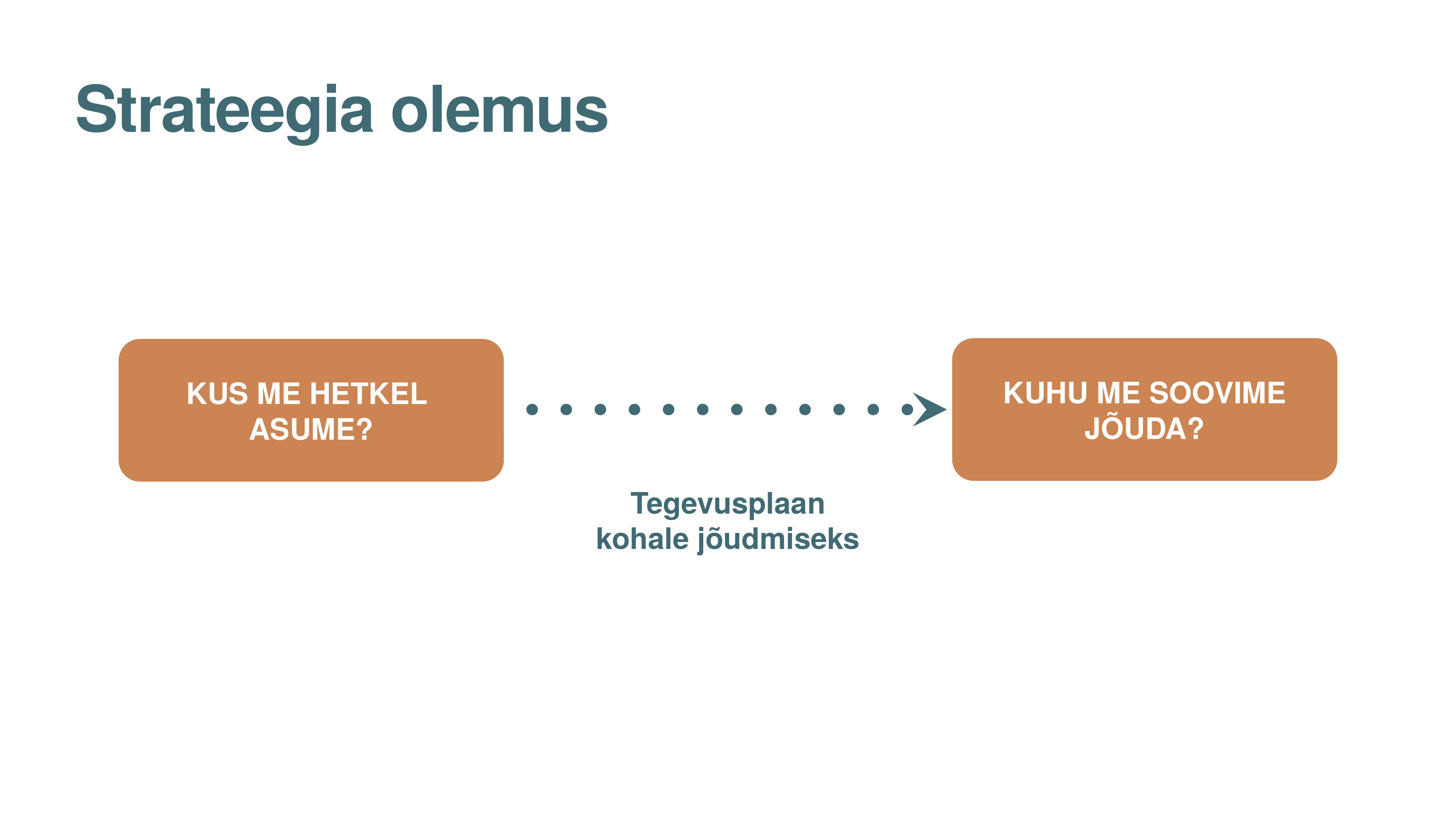

# Strateegia olemus
KUHU ME SOOVIME JÕUDA?
KUS ME HETKEL
ASUME?

Tegevusplaan kohale jõudmiseks